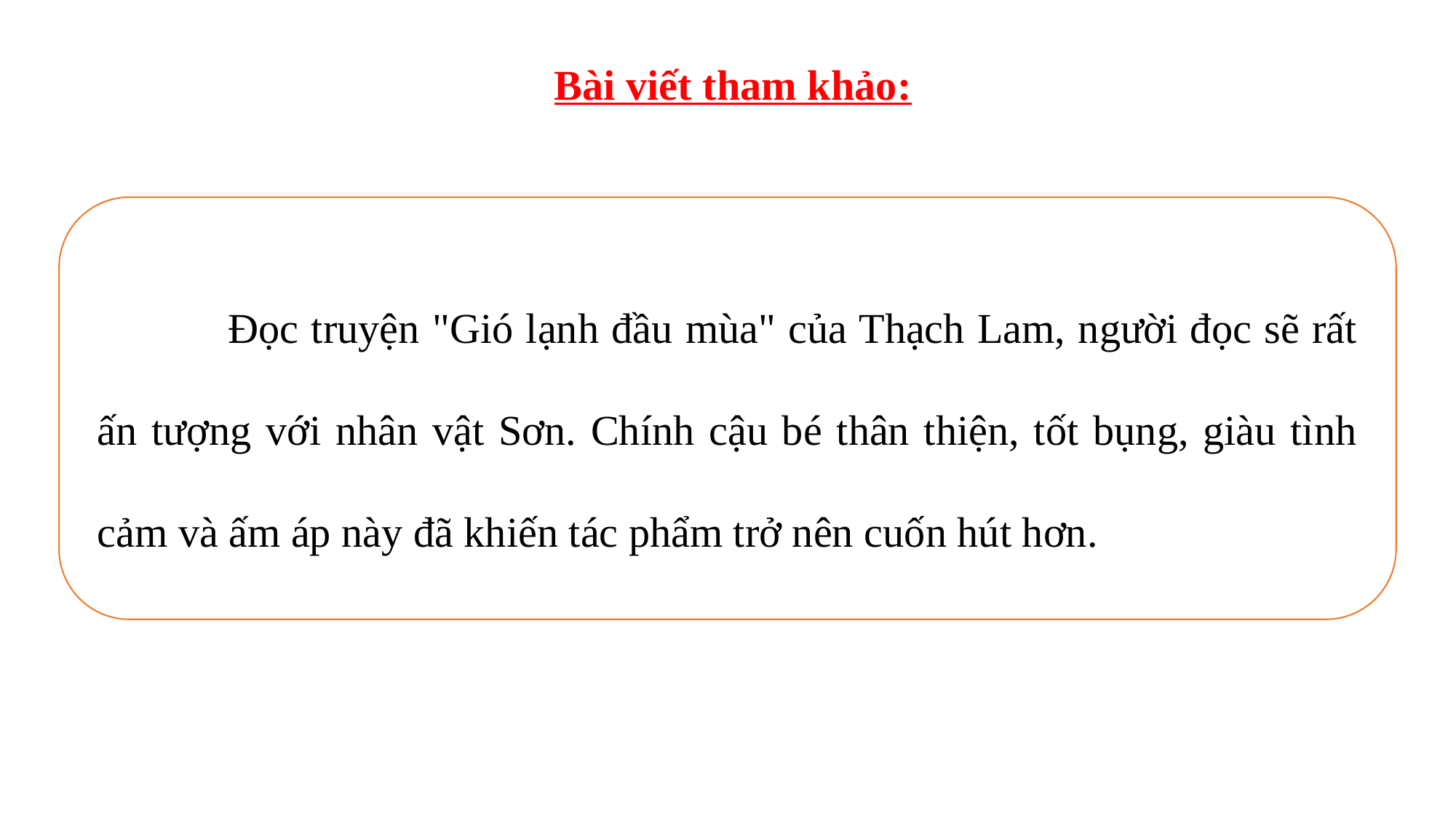

Bài viết tham khảo:

      Đọc truyện "Gió lạnh đầu mùa" của Thạch Lam, người đọc sẽ rất ấn tượng với nhân vật Sơn. Chính cậu bé thân thiện, tốt bụng, giàu tình cảm và ấm áp này đã khiến tác phẩm trở nên cuốn hút hơn.